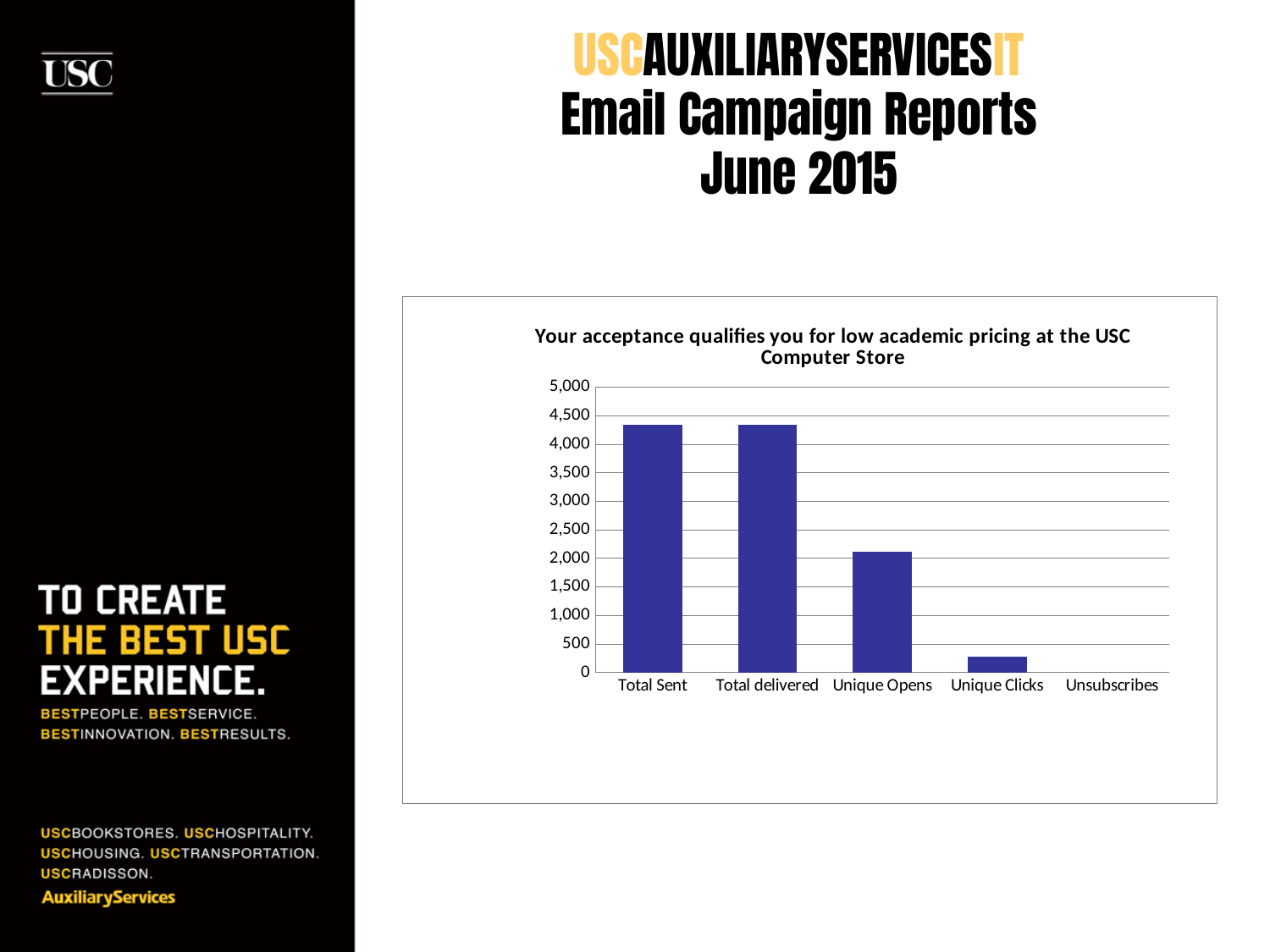

# USCAUXILIARYSERVICESIT Email Campaign Reports June 2015

### Chart:

| Category | BKS List (Unsaved Segment) |
|---|---|
| Total Sent | 4336.0 |
| Total delivered | 4333.0 |
| Unique Opens | 2119.0 |
| Unique Clicks | 281.0 |
| Unsubscribes | 0.0 |